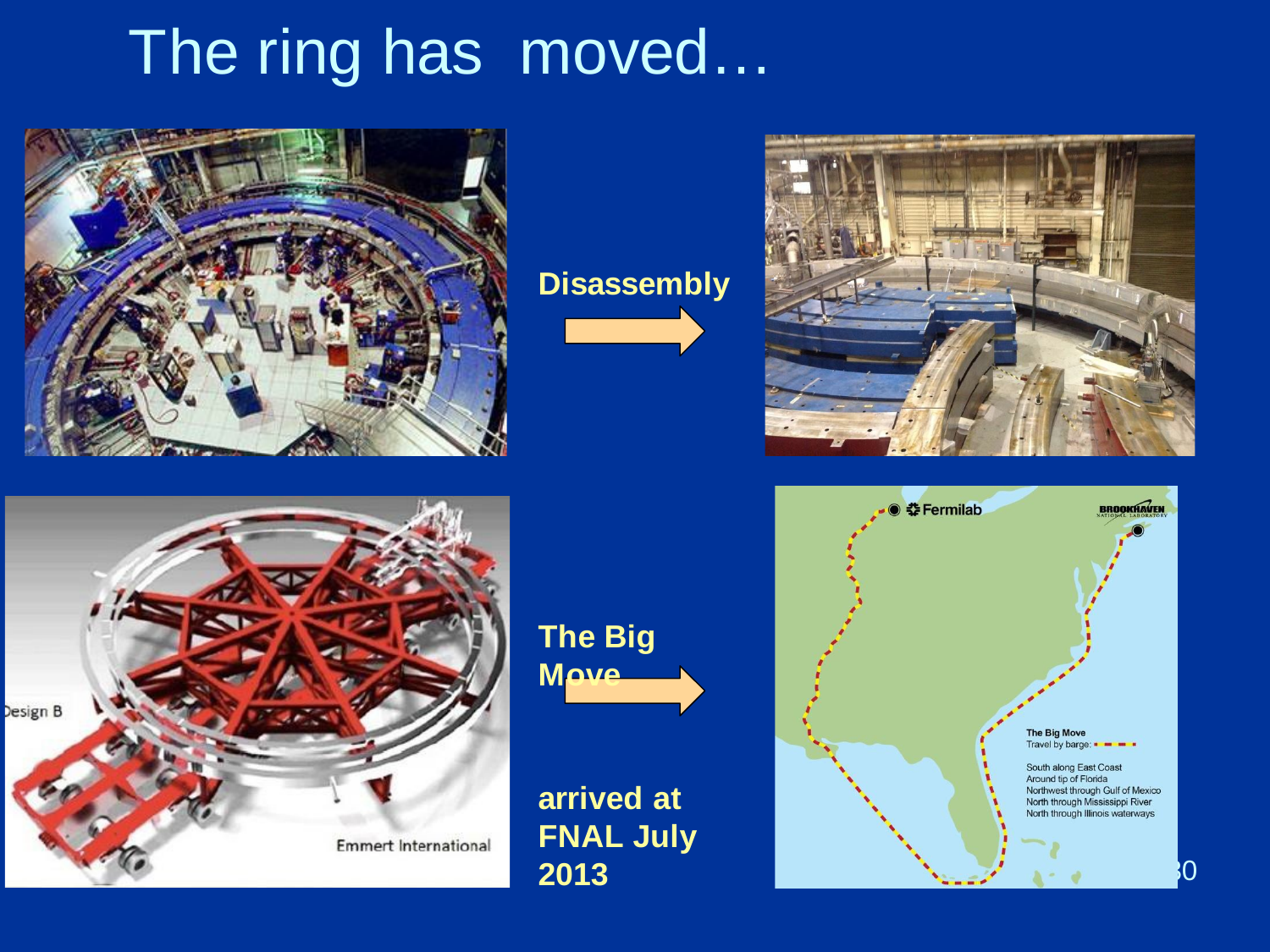

The ring has  moved…

Disassembly

The Big Move

arrived at FNAL July 2013